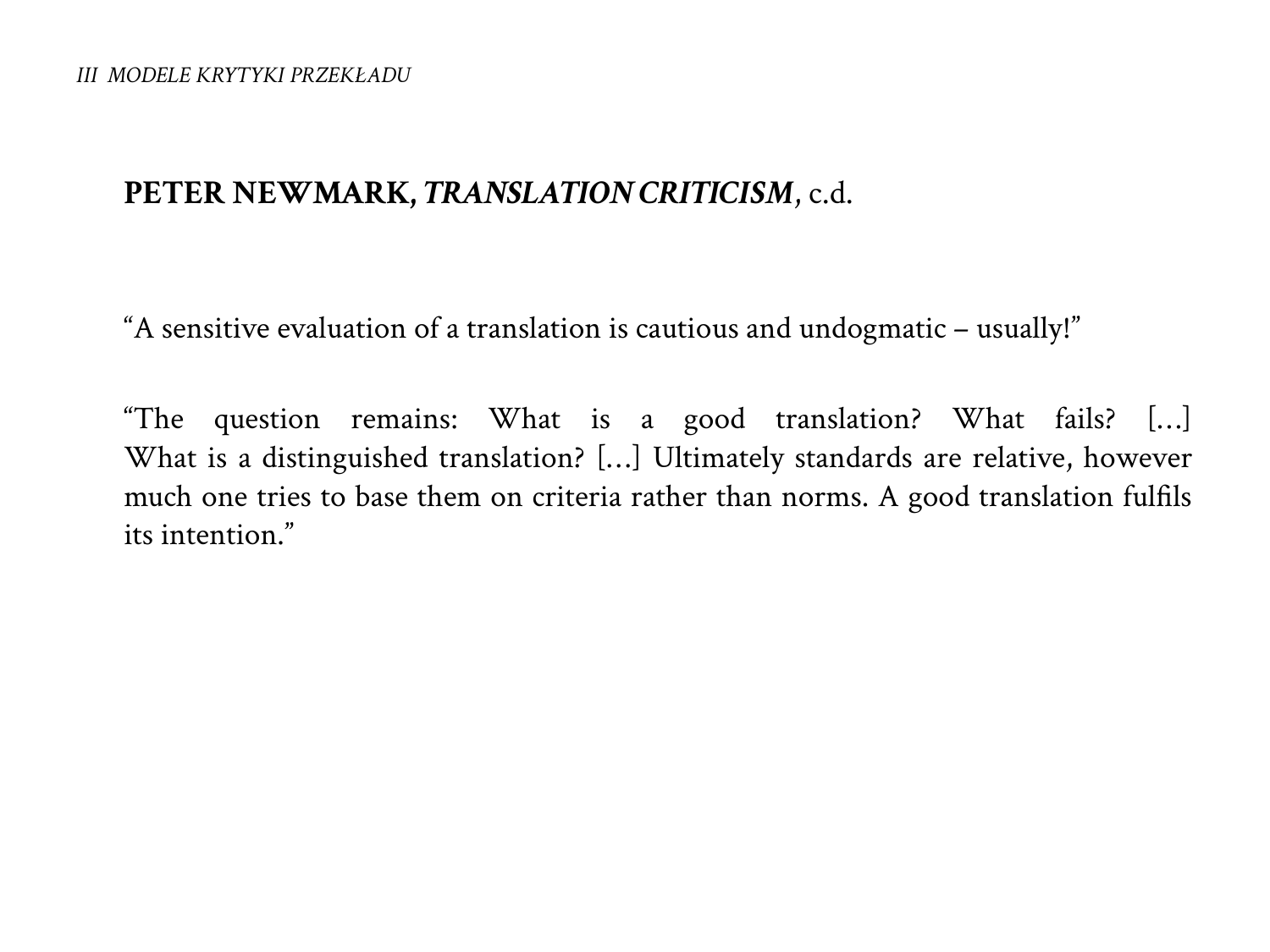

# III  MODELE KRYTYKI PRZEKŁADU

	Peter Newmark, Translation Criticism, c.d.

	“A sensitive evaluation of a translation is cautious and undogmatic – usually!”

	“The question remains: What is a good translation? What fails? […]
What is a distinguished translation? […] Ultimately standards are relative, however much one tries to base them on criteria rather than norms. A good translation fulfils
its intention.”